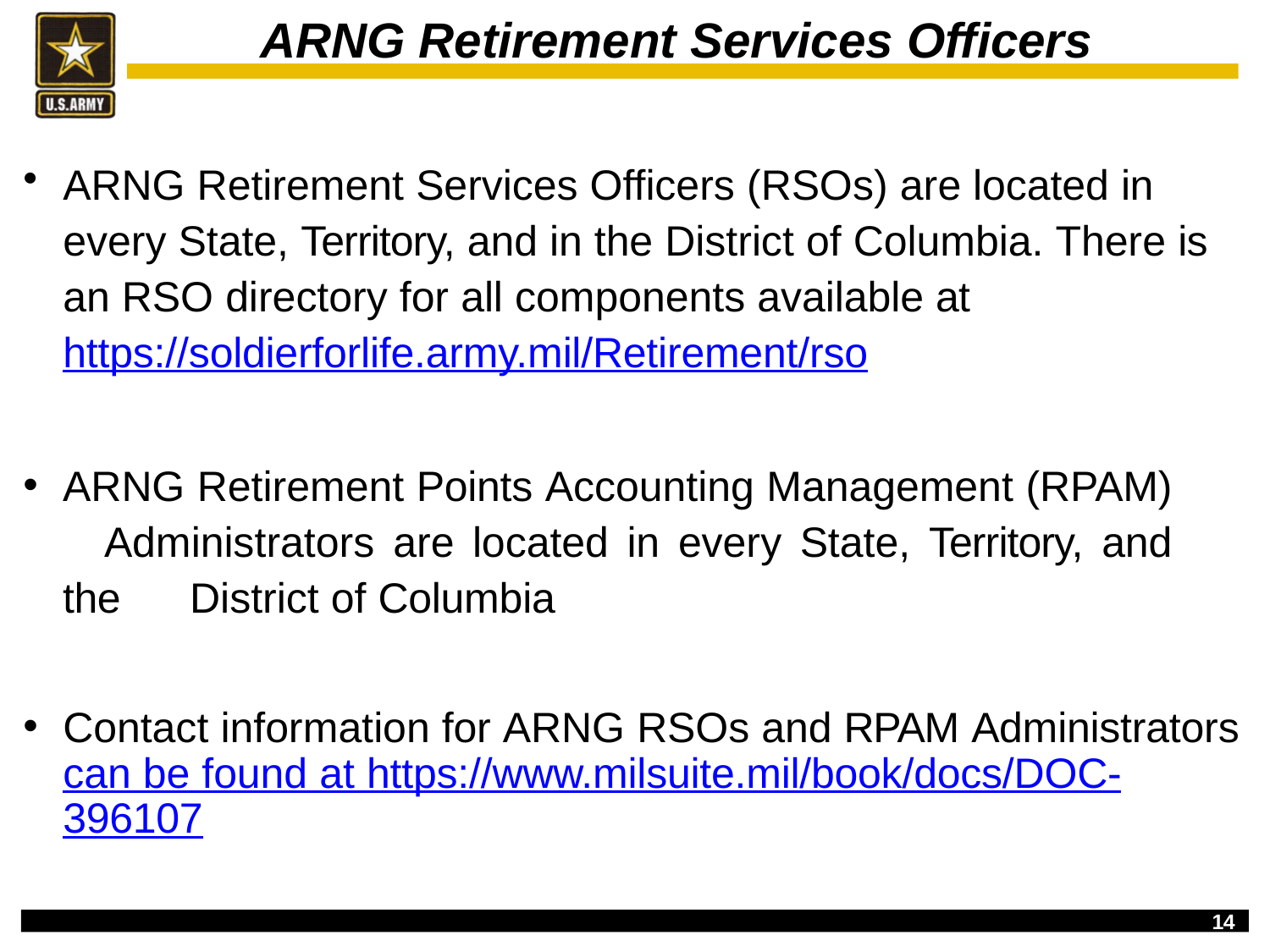

# ARNG Retirement Services Officers
ARNG Retirement Services Officers (RSOs) are located in every State, Territory, and in the District of Columbia. There is an RSO directory for all components available at https://soldierforlife.army.mil/Retirement/rso

ARNG Retirement Points Accounting Management (RPAM) 	Administrators are located in every State, Territory, and the 	District of Columbia

Contact information for ARNG RSOs and RPAM Administrators can be found at https://www.milsuite.mil/book/docs/DOC- 396107
14